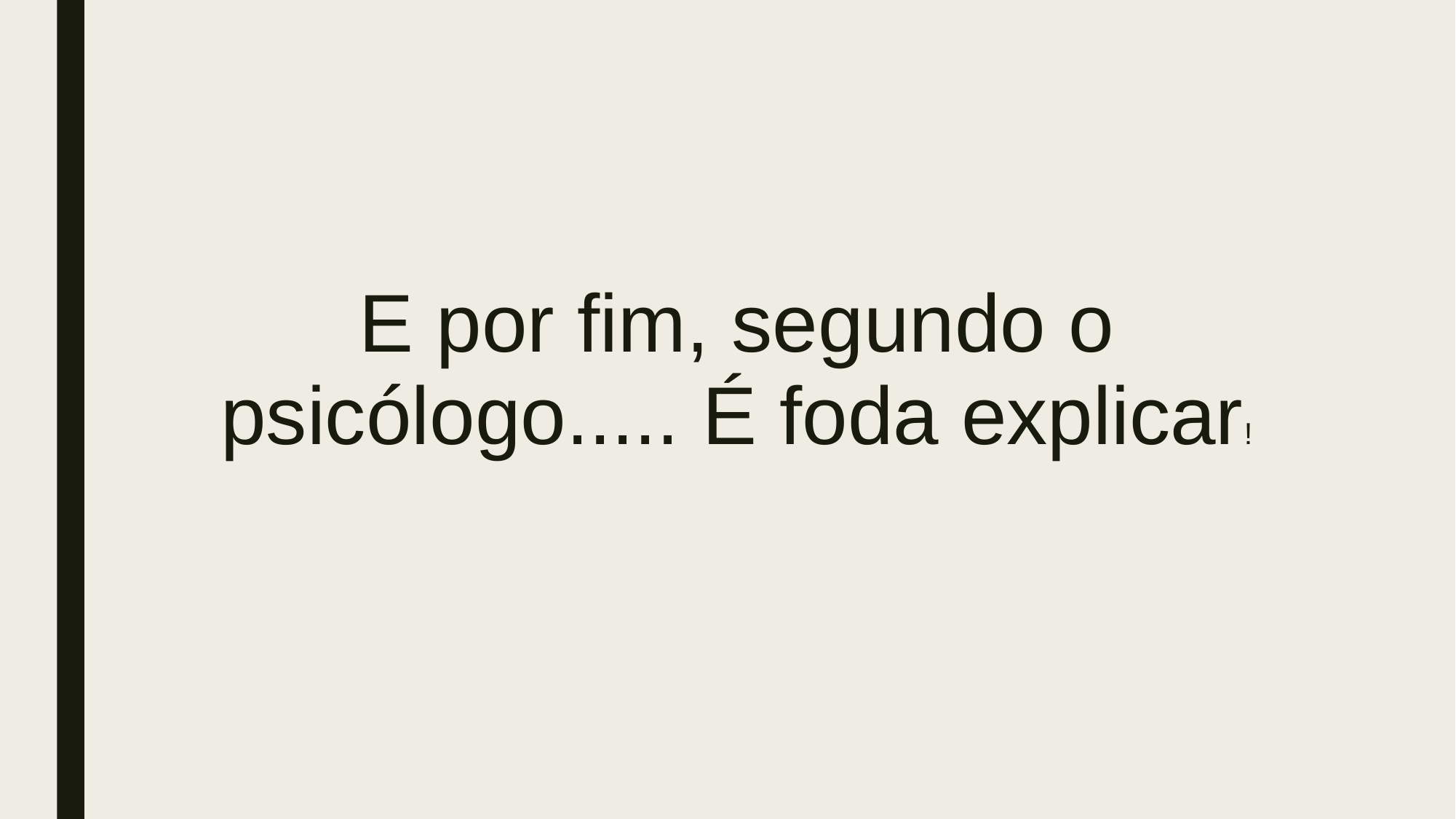

#
E por fim, segundo o psicólogo..... É foda explicar!